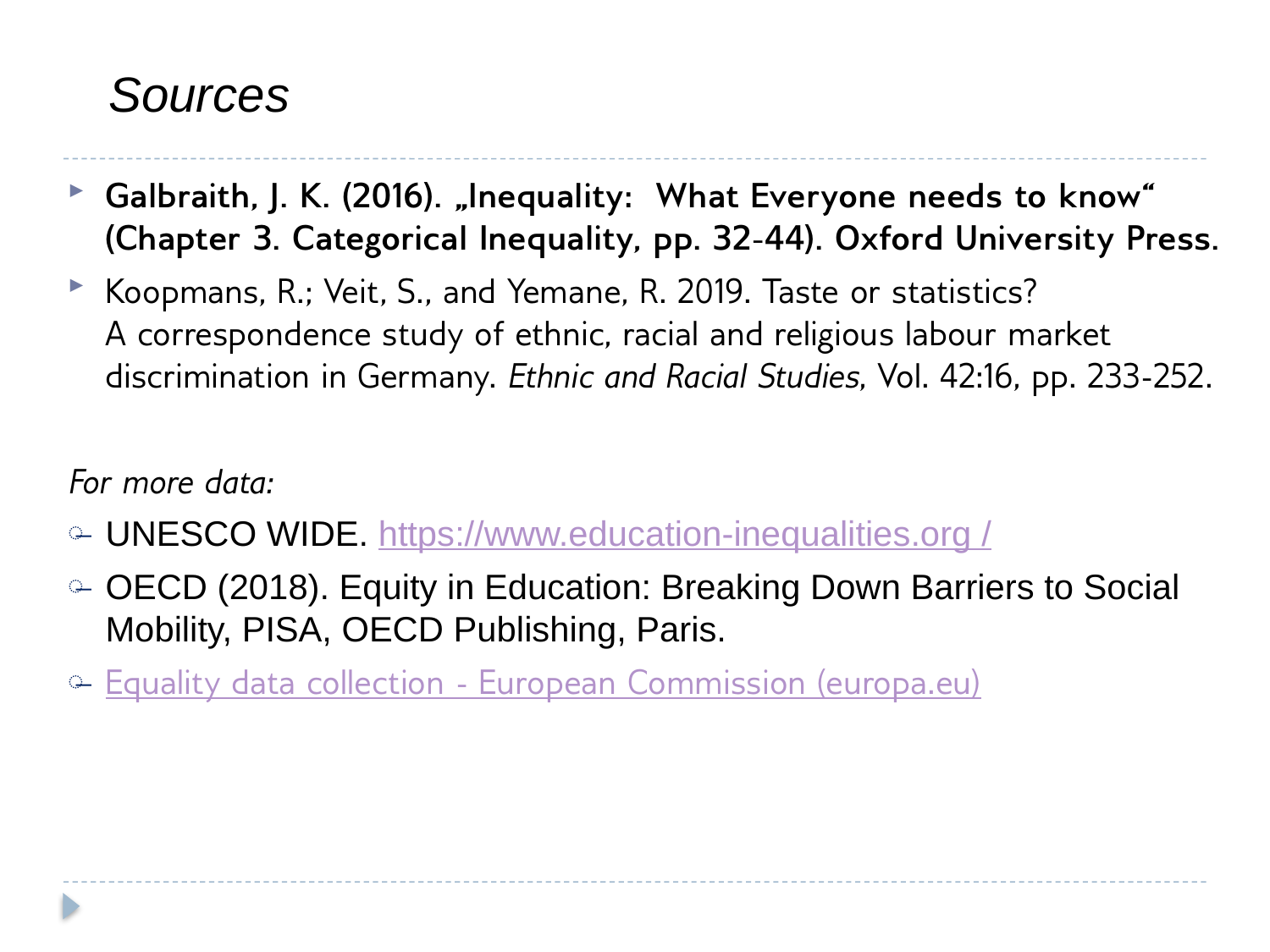

Sources
Galbraith, J. K. (2016). „Inequality:  What Everyone needs to know“ (Chapter 3. Categorical Inequality, pp. 32-44). Oxford University Press.
Koopmans, R.; Veit, S., and Yemane, R. 2019. Taste or statistics?
A correspondence study of ethnic, racial and religious labour market discrimination in Germany. Ethnic and Racial Studies, Vol. 42:16, pp. 233-252.

For more data:
UNESCO WIDE. https://www.education-inequalities.org /
OECD (2018). Equity in Education: Breaking Down Barriers to Social Mobility, PISA, OECD Publishing, Paris.
Equality data collection - European Commission (europa.eu)